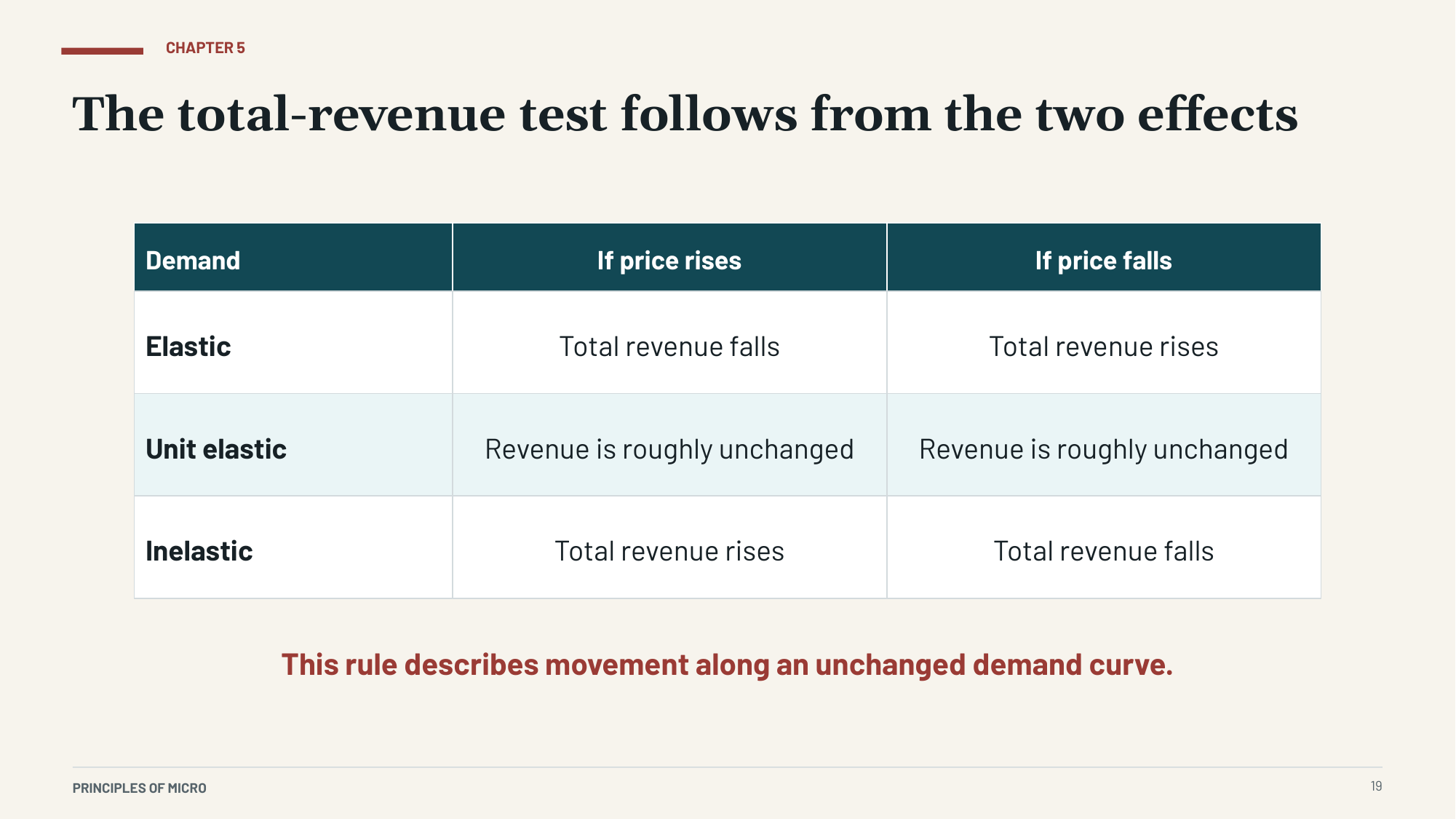

CHAPTER 5

The total-revenue test follows from the two effects

Demand
If price rises
If price falls

Elastic
Total revenue falls
Total revenue rises

Unit elastic
Revenue is roughly unchanged
Revenue is roughly unchanged

Inelastic
Total revenue rises
Total revenue falls
This rule describes movement along an unchanged demand curve.

19
PRINCIPLES OF MICRO